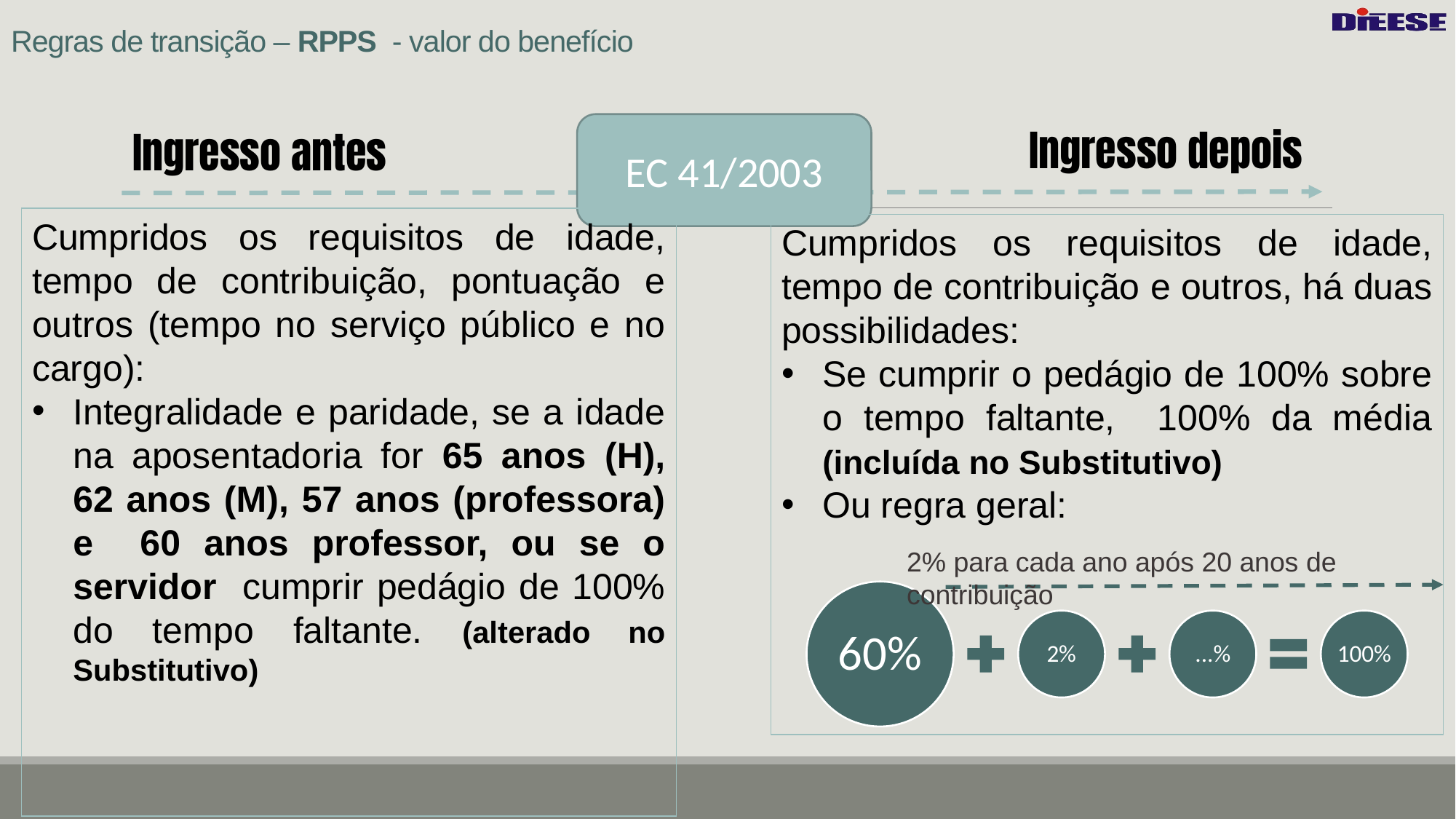

# Regras de transição – RPPS  - valor do benefício
EC 41/2003
Ingresso depois

Ingresso antes
Cumpridos os requisitos de idade, tempo de contribuição, pontuação e outros (tempo no serviço público e no cargo):
Integralidade e paridade, se a idade na aposentadoria for 65 anos (H), 62 anos (M), 57 anos (professora) e  60 anos professor, ou se o servidor  cumprir pedágio de 100% do tempo faltante. (alterado no Substitutivo)

Cumpridos os requisitos de idade, tempo de contribuição e outros, há duas possibilidades:
Se cumprir o pedágio de 100% sobre o tempo faltante,  100% da média (incluída no Substitutivo)
Ou regra geral:

2% para cada ano após 20 anos de contribuição
60%

2%

...%

100%